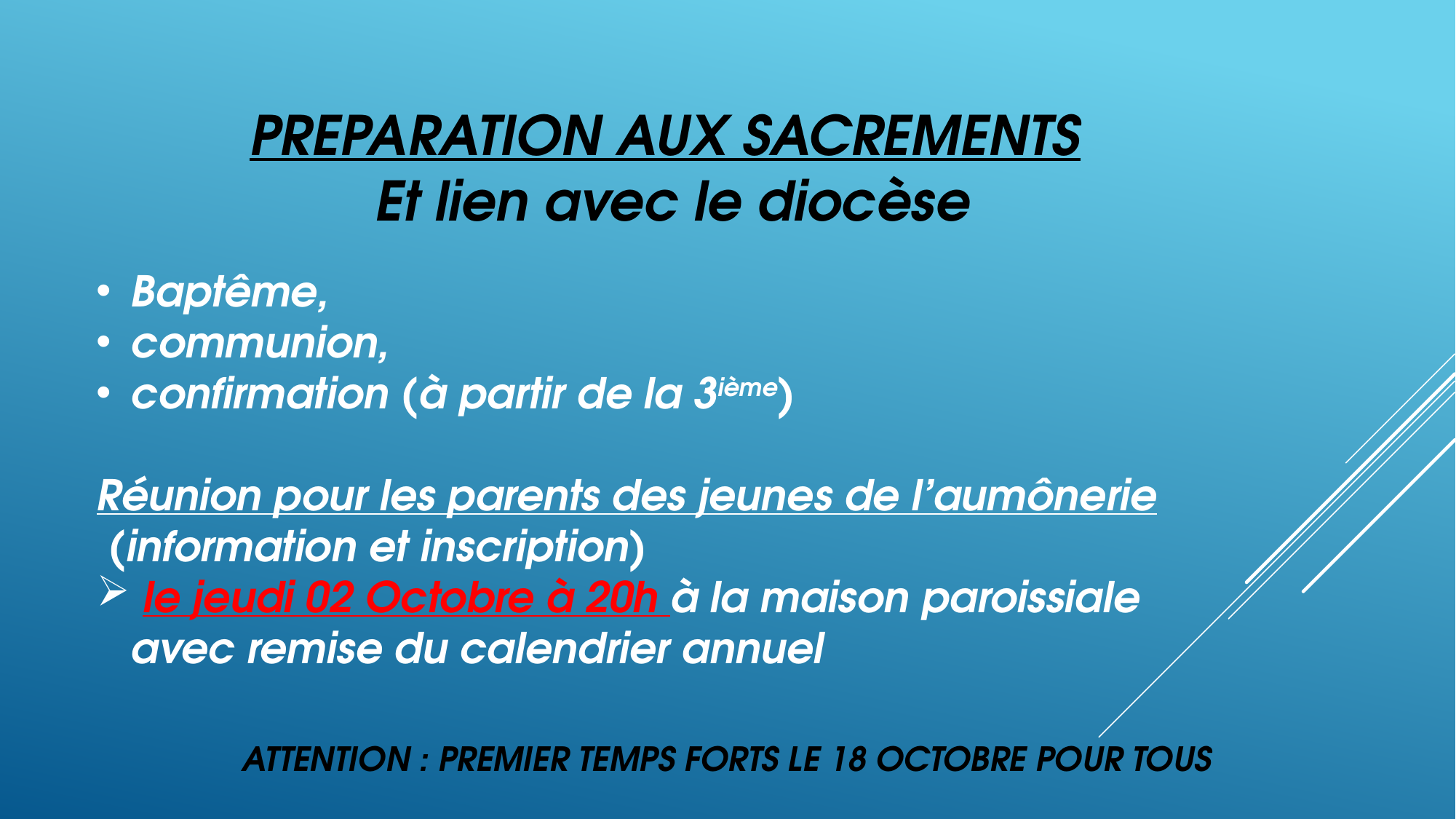

PREPARATION AUX SACREMENTS
Et lien avec le diocèse

Baptême,
communion,
confirmation (à partir de la 3ième)

Réunion pour les parents des jeunes de l’aumônerie
 (information et inscription)
 le jeudi 02 Octobre à 20h à la maison paroissiale avec remise du calendrier annuel

	ATTENTION : PREMIER TEMPS FORTS LE 18 OCTOBRE POUR TOUS